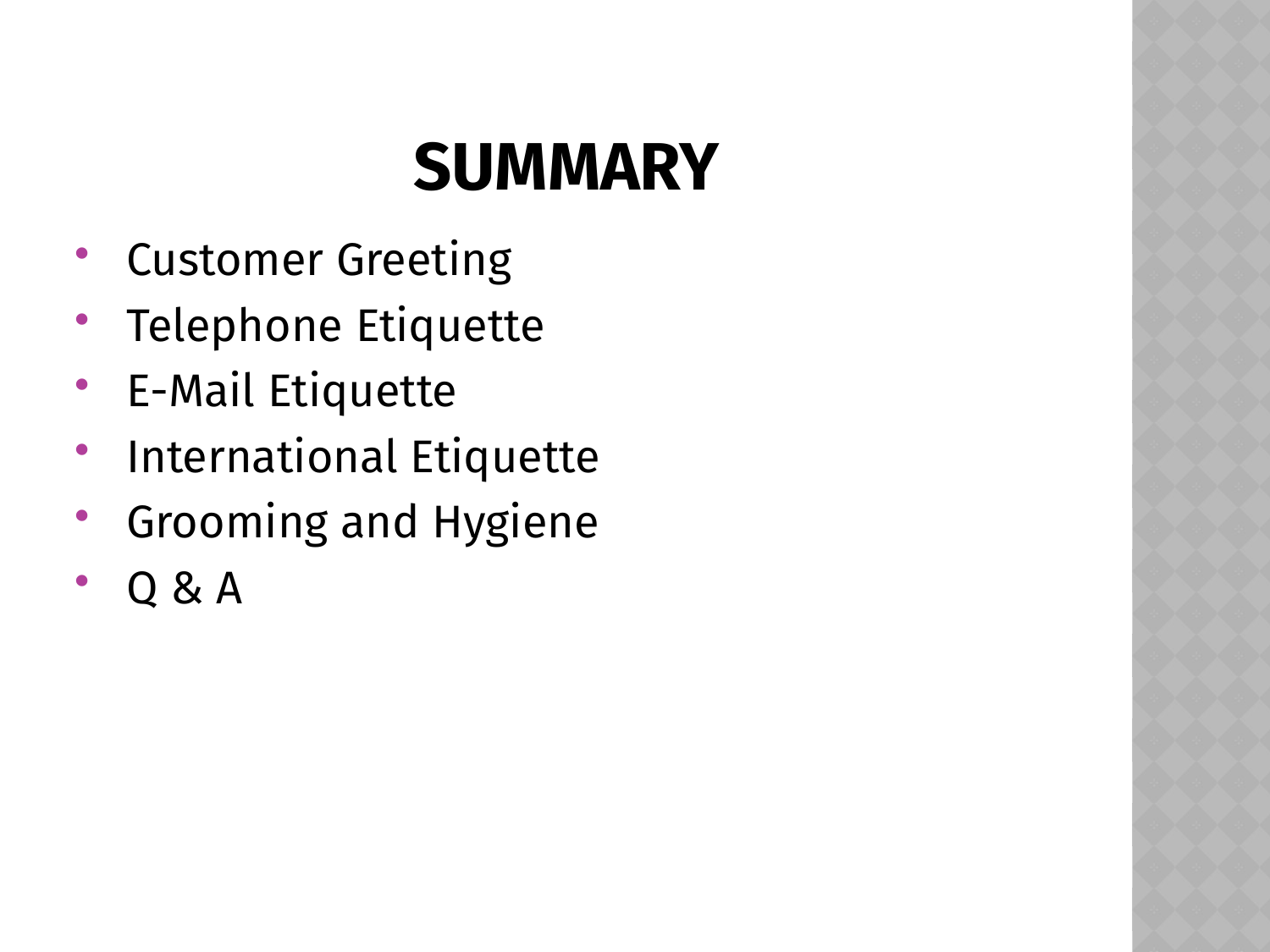

# summary
 Customer Greeting
 Telephone Etiquette
 E-Mail Etiquette
 International Etiquette
 Grooming and Hygiene
 Q & A